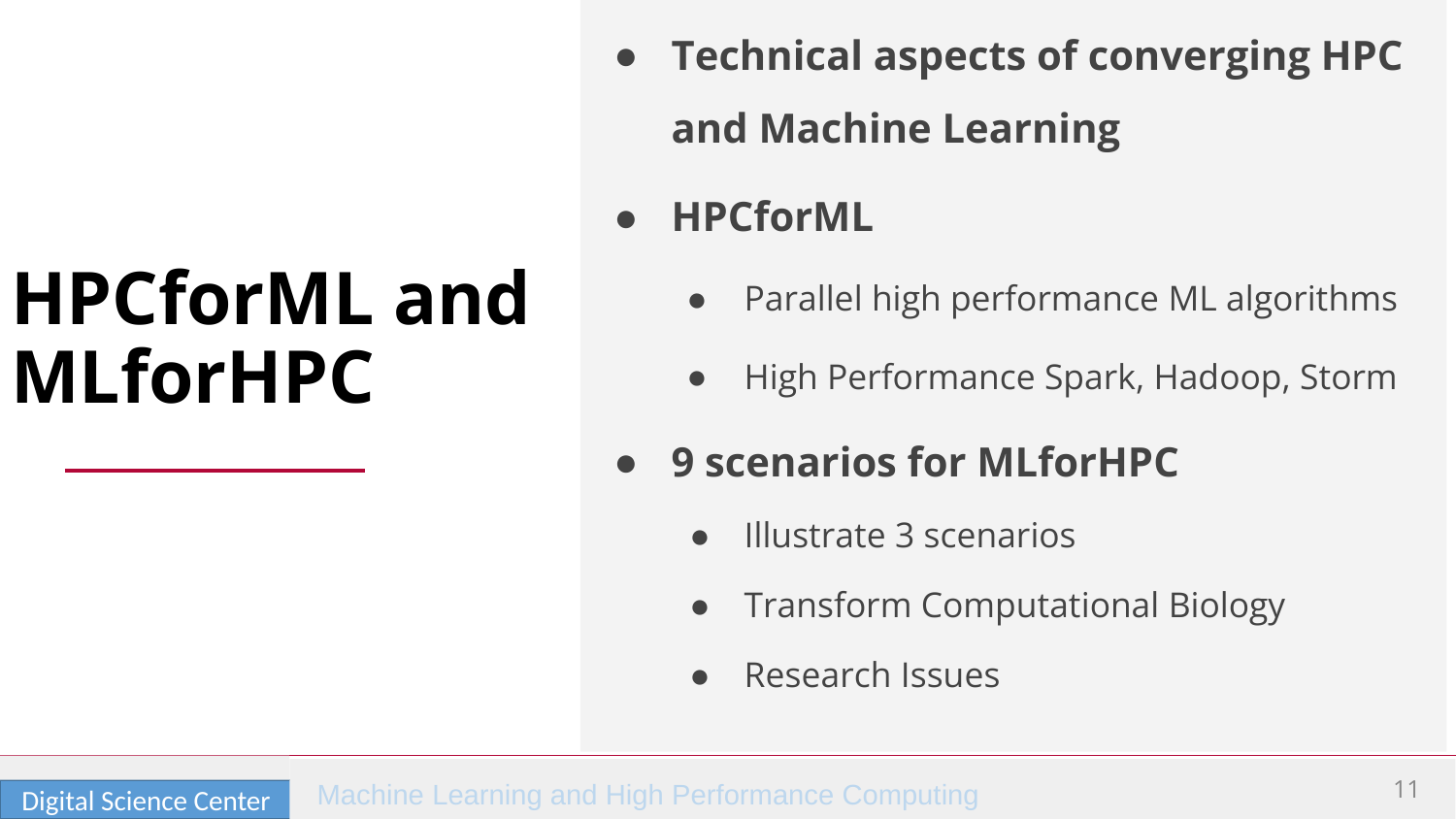

Technical aspects of converging HPC and Machine Learning
HPCforML
Parallel high performance ML algorithms
High Performance Spark, Hadoop, Storm
9 scenarios for MLforHPC
Illustrate 3 scenarios
Transform Computational Biology
Research Issues
HPCforML and
MLforHPC
11